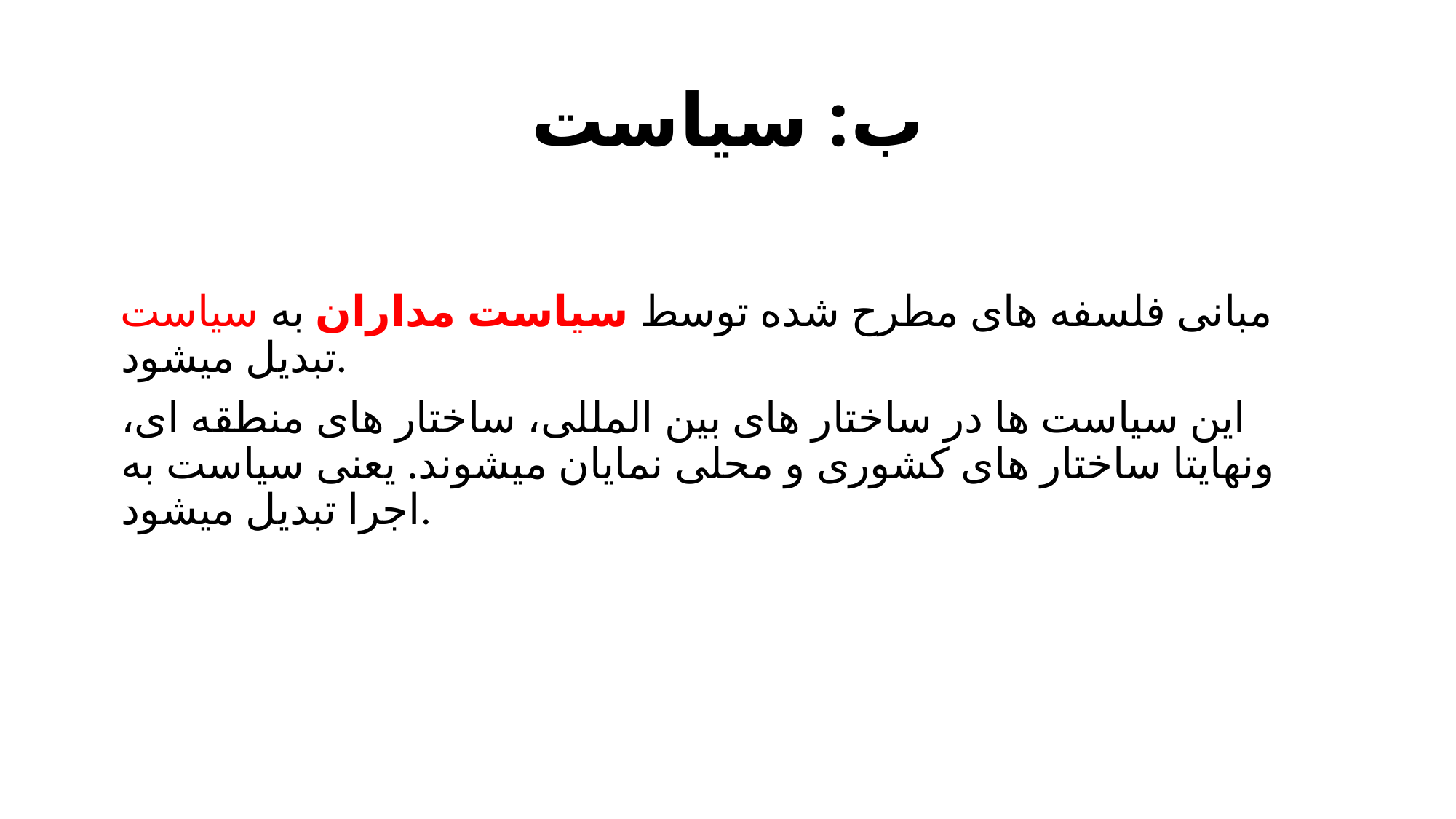

# ب: سیاست

مبانی فلسفه های مطرح شده توسط سیاست مداران به سیاست تبدیل میشود.
این سیاست ها در ساختار های بین المللی، ساختار های منطقه ای، ونهایتا ساختار های کشوری و محلی نمایان میشوند. یعنی سیاست به اجرا تبدیل میشود.